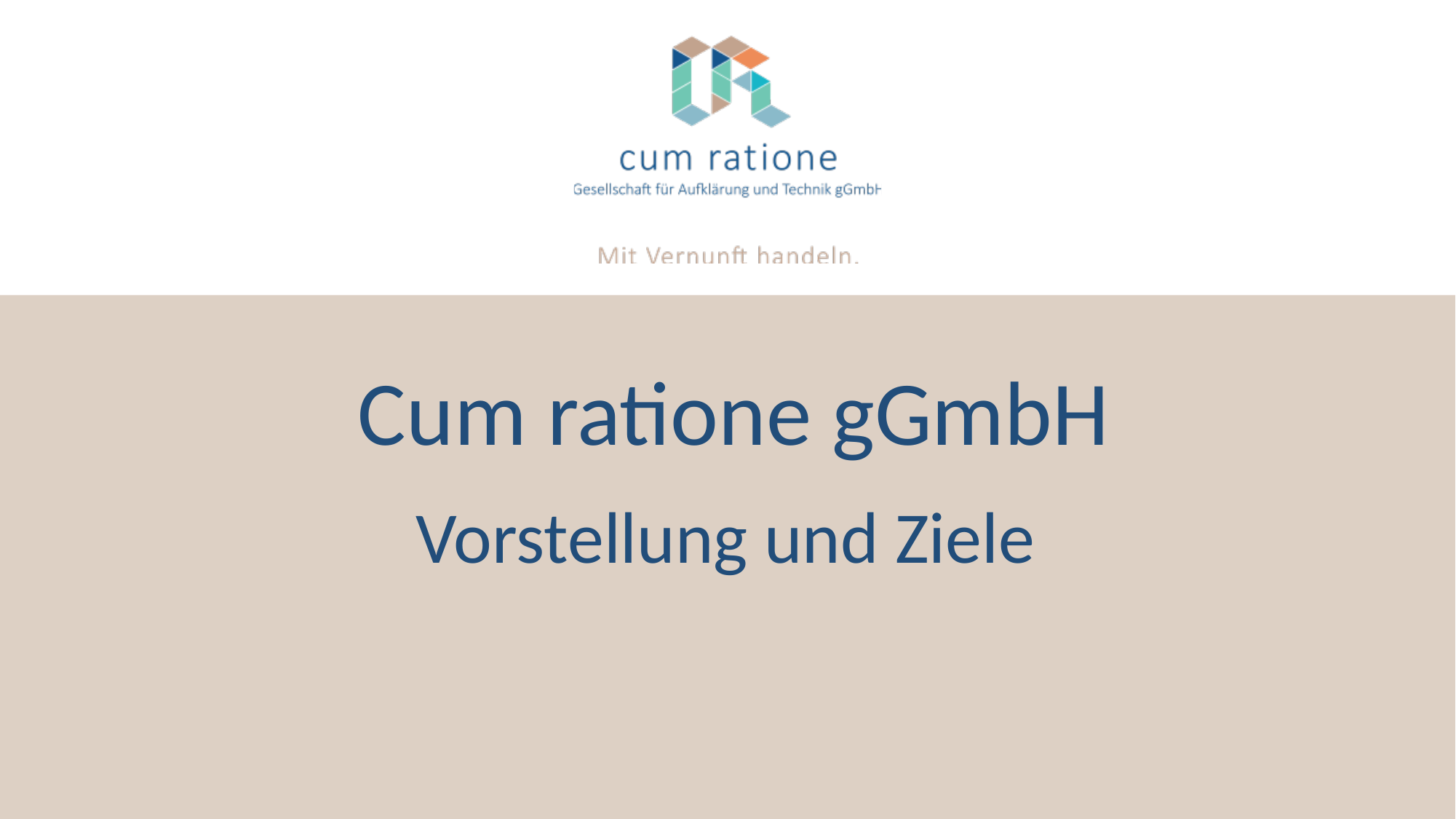

# Cum ratione gGmbH
Vorstellung und Ziele